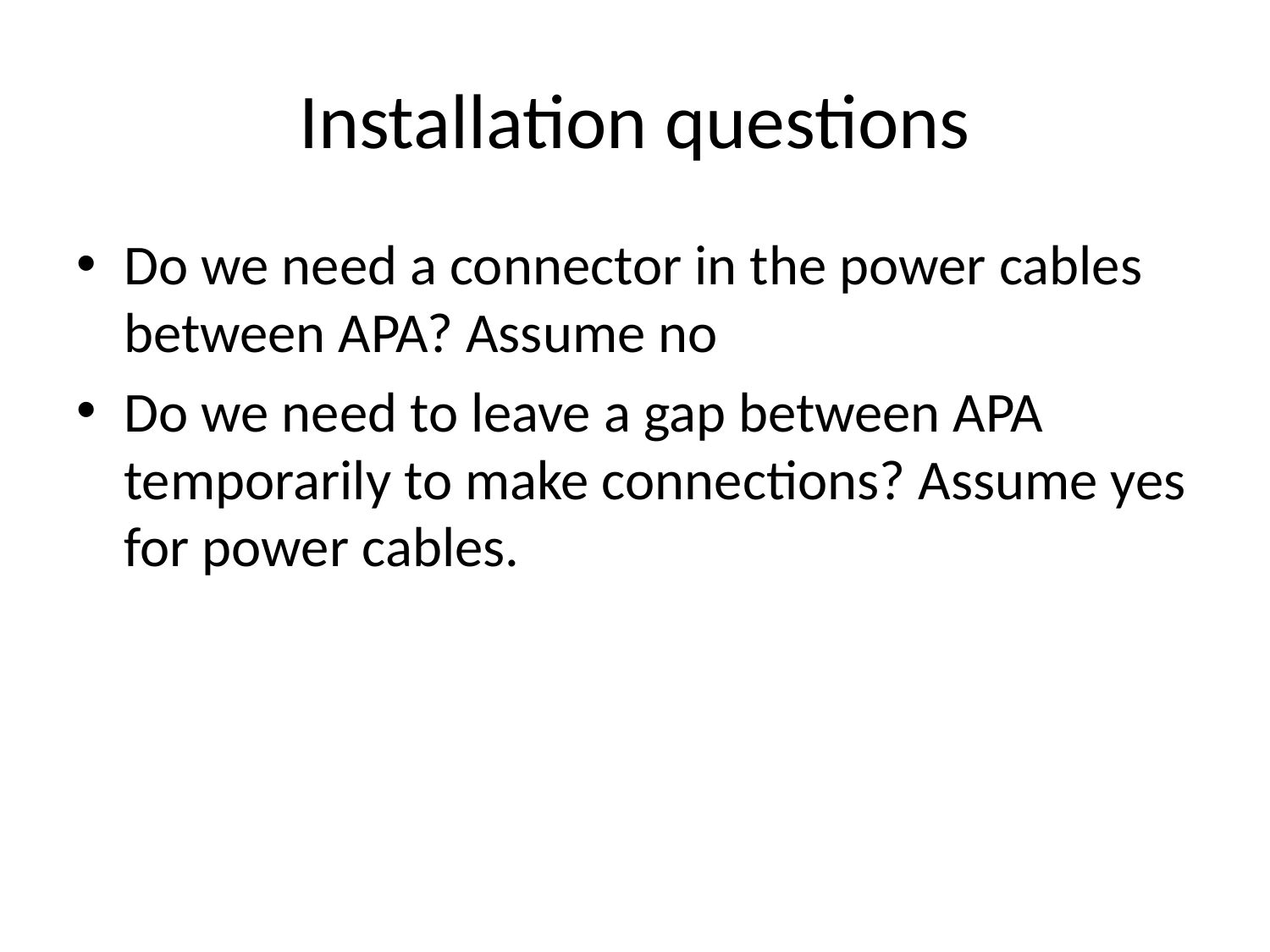

# Installation questions
Do we need a connector in the power cables between APA? Assume no
Do we need to leave a gap between APA temporarily to make connections? Assume yes for power cables.